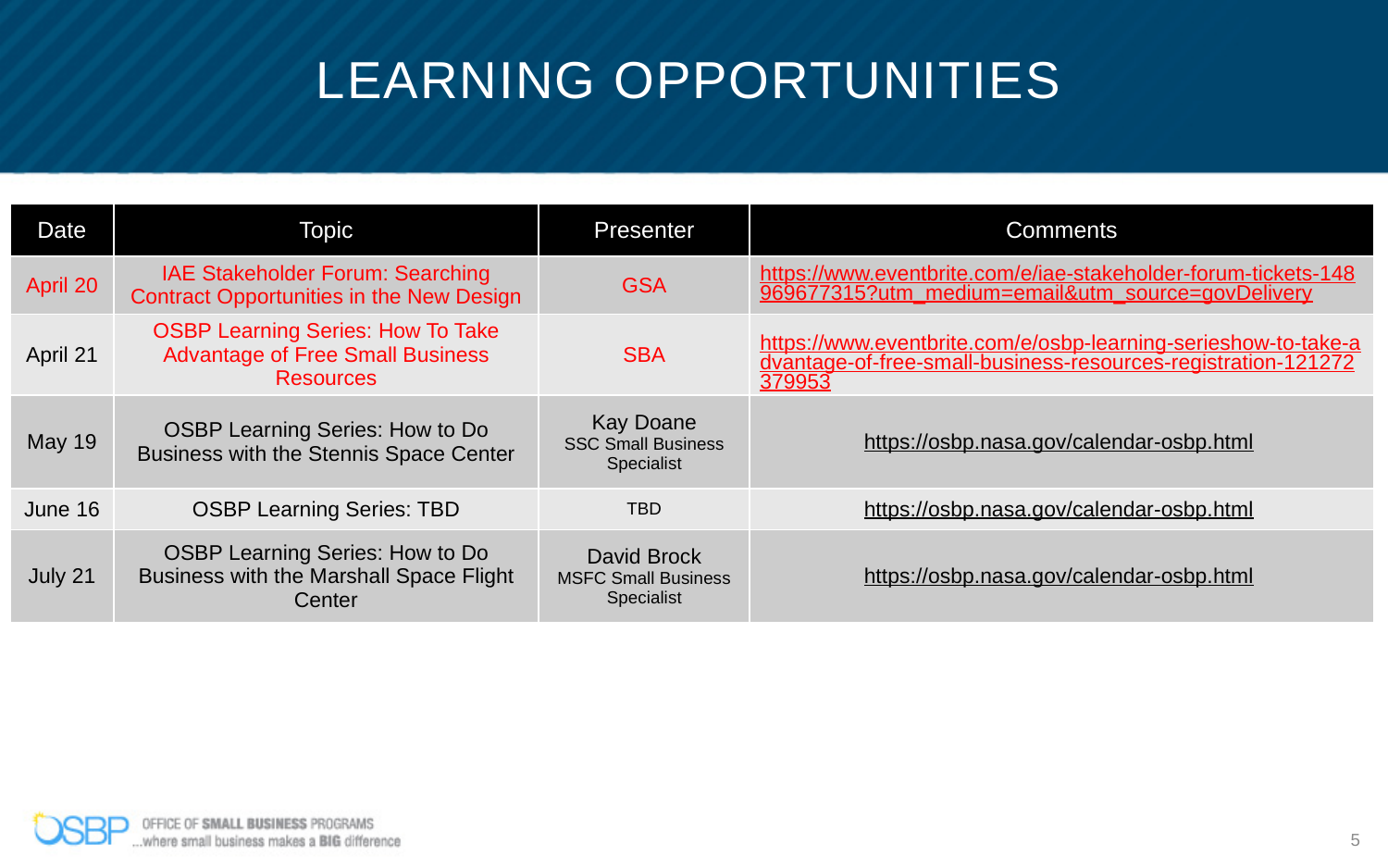

# Learning Opportunities
| Date | Topic | Presenter | Comments |
| --- | --- | --- | --- |
| April 20 | IAE Stakeholder Forum: Searching Contract Opportunities in the New Design | GSA | https://www.eventbrite.com/e/iae-stakeholder-forum-tickets-148969677315?utm\_medium=email&utm\_source=govDelivery |
| April 21 | OSBP Learning Series: How To Take Advantage of Free Small Business Resources | SBA | https://www.eventbrite.com/e/osbp-learning-serieshow-to-take-advantage-of-free-small-business-resources-registration-121272379953 |
| May 19 | OSBP Learning Series: How to Do Business with the Stennis Space Center | Kay Doane SSC Small Business Specialist | https://osbp.nasa.gov/calendar-osbp.html |
| June 16 | OSBP Learning Series: TBD | TBD | https://osbp.nasa.gov/calendar-osbp.html |
| July 21 | OSBP Learning Series: How to Do Business with the Marshall Space Flight Center | David Brock MSFC Small Business Specialist | https://osbp.nasa.gov/calendar-osbp.html |
5